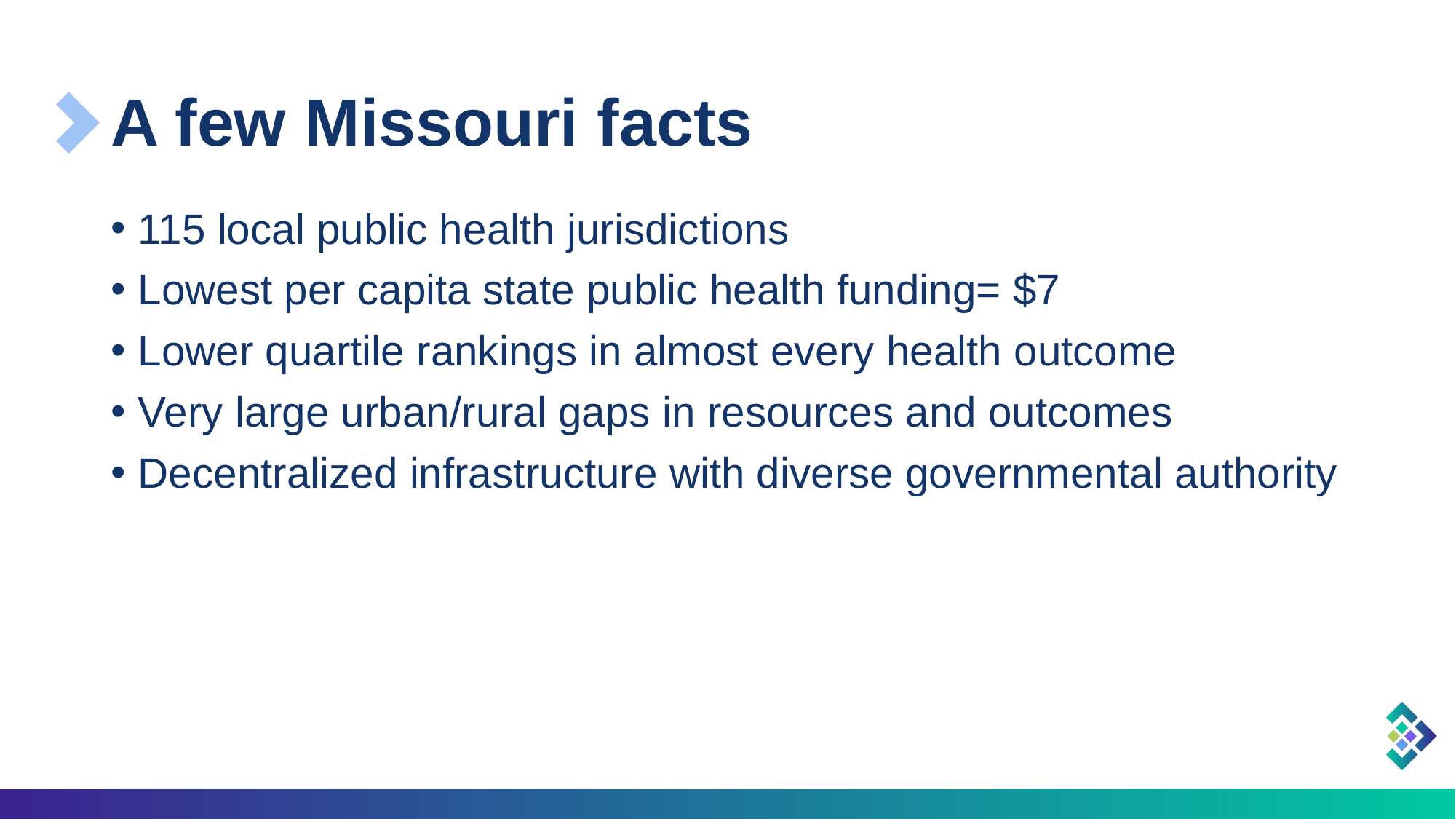

# A few Missouri facts
115 local public health jurisdictions
Lowest per capita state public health funding= $7
Lower quartile rankings in almost every health outcome
Very large urban/rural gaps in resources and outcomes
Decentralized infrastructure with diverse governmental authority